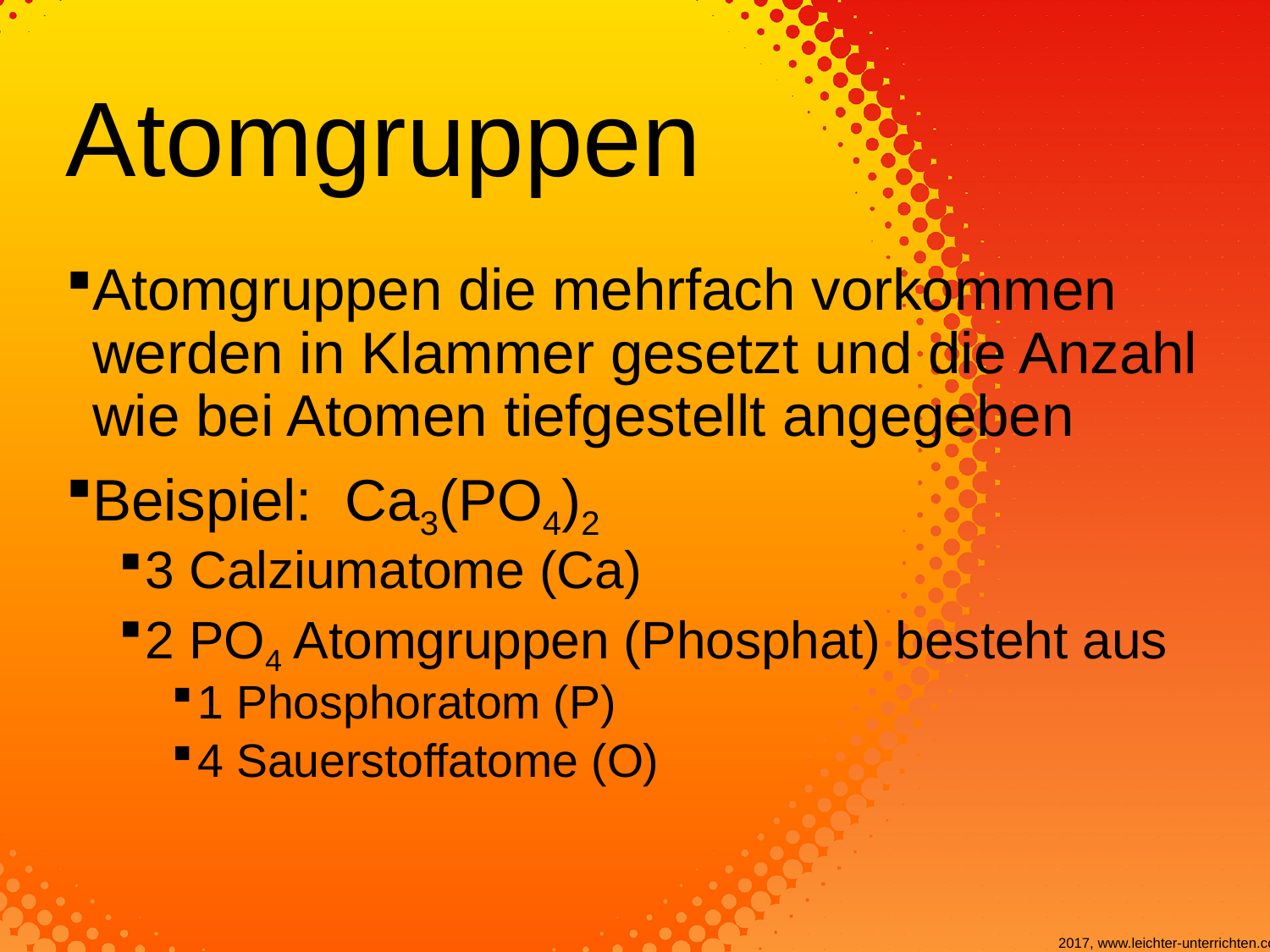

# Atomgruppen
Atomgruppen die mehrfach vorkommen werden in Klammer gesetzt und die Anzahl wie bei Atomen tiefgestellt angegeben
Beispiel:  Ca3(PO4)2
3 Calziumatome (Ca)
2 PO4 Atomgruppen (Phosphat) besteht aus
1 Phosphoratom (P)
4 Sauerstoffatome (O)